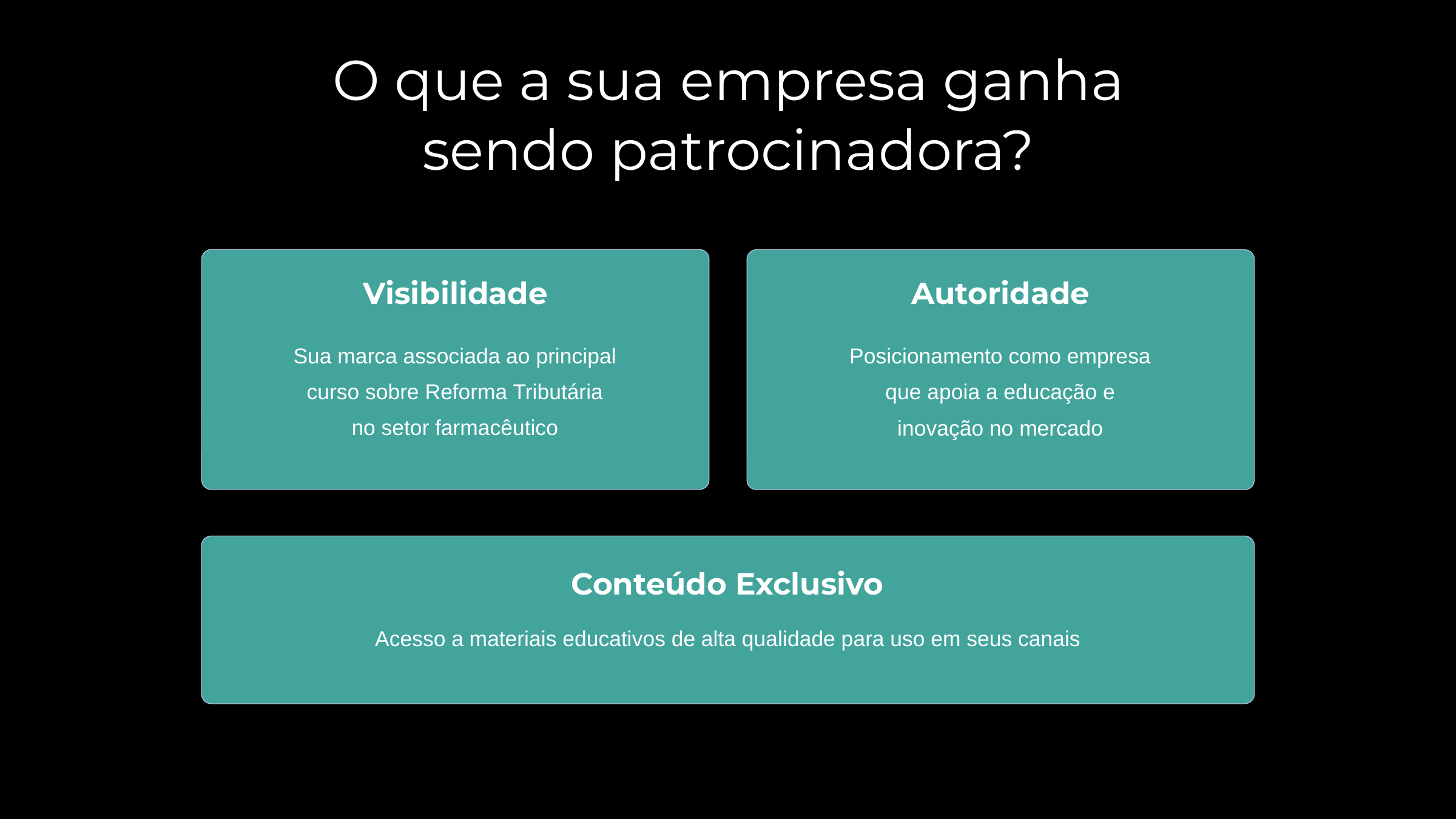

O que a sua empresa ganha
sendo patrocinadora?

Visibilidade
Sua marca associada ao principal
curso sobre Reforma Tributária
no setor farmacêutico

Autoridade
Posicionamento como empresa
que apoia a educação e
inovação no mercado

Conteúdo Exclusivo
Acesso a materiais educativos de alta qualidade para uso em seus canais